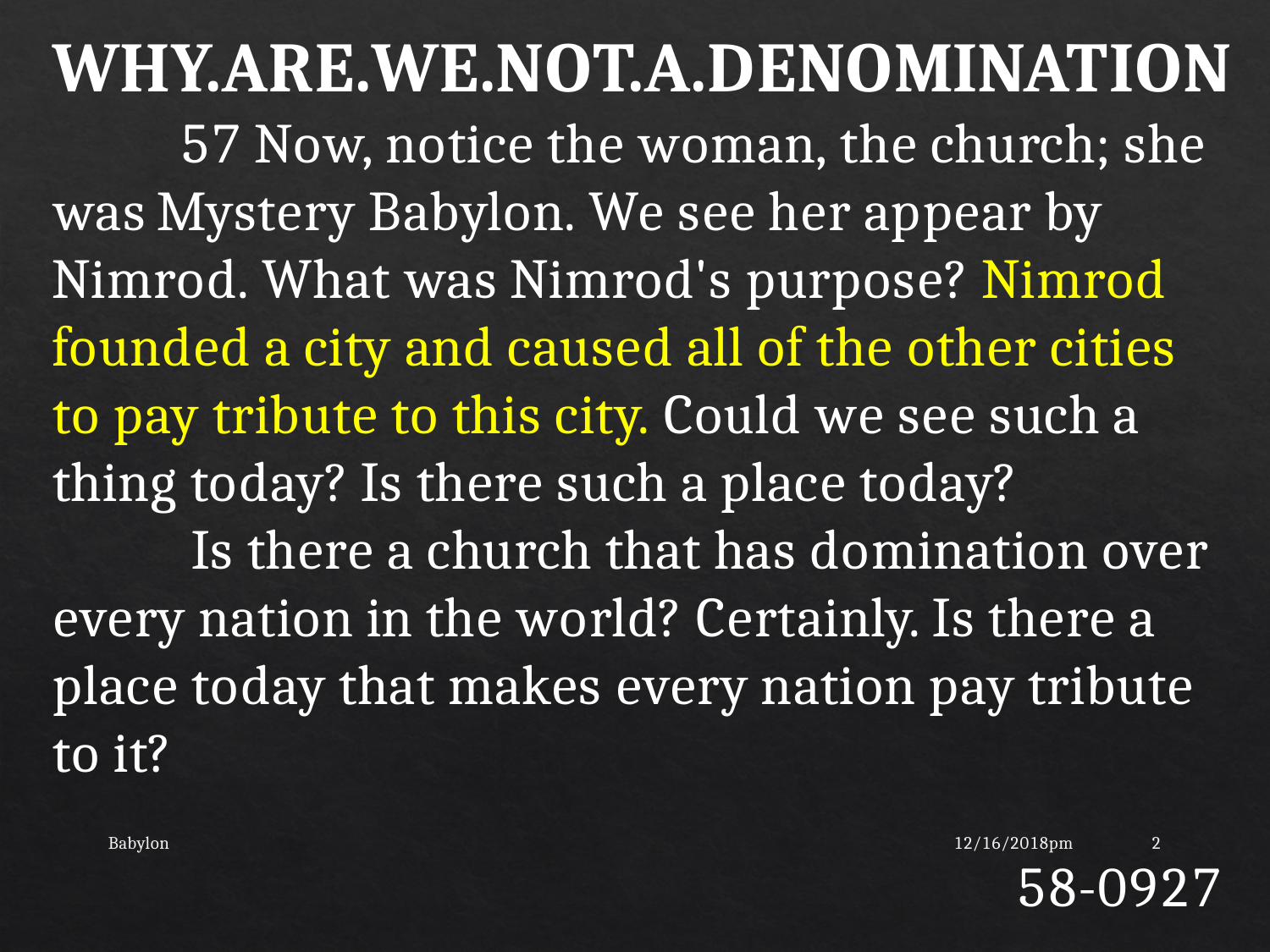

WHY.ARE.WE.NOT.A.DENOMINATION
	57 Now, notice the woman, the church; she was Mystery Babylon. We see her appear by Nimrod. What was Nimrod's purpose? Nimrod founded a city and caused all of the other cities to pay tribute to this city. Could we see such a thing today? Is there such a place today?
	 Is there a church that has domination over every nation in the world? Certainly. Is there a place today that makes every nation pay tribute to it?
	58-0927
Babylon
12/16/2018pm
2